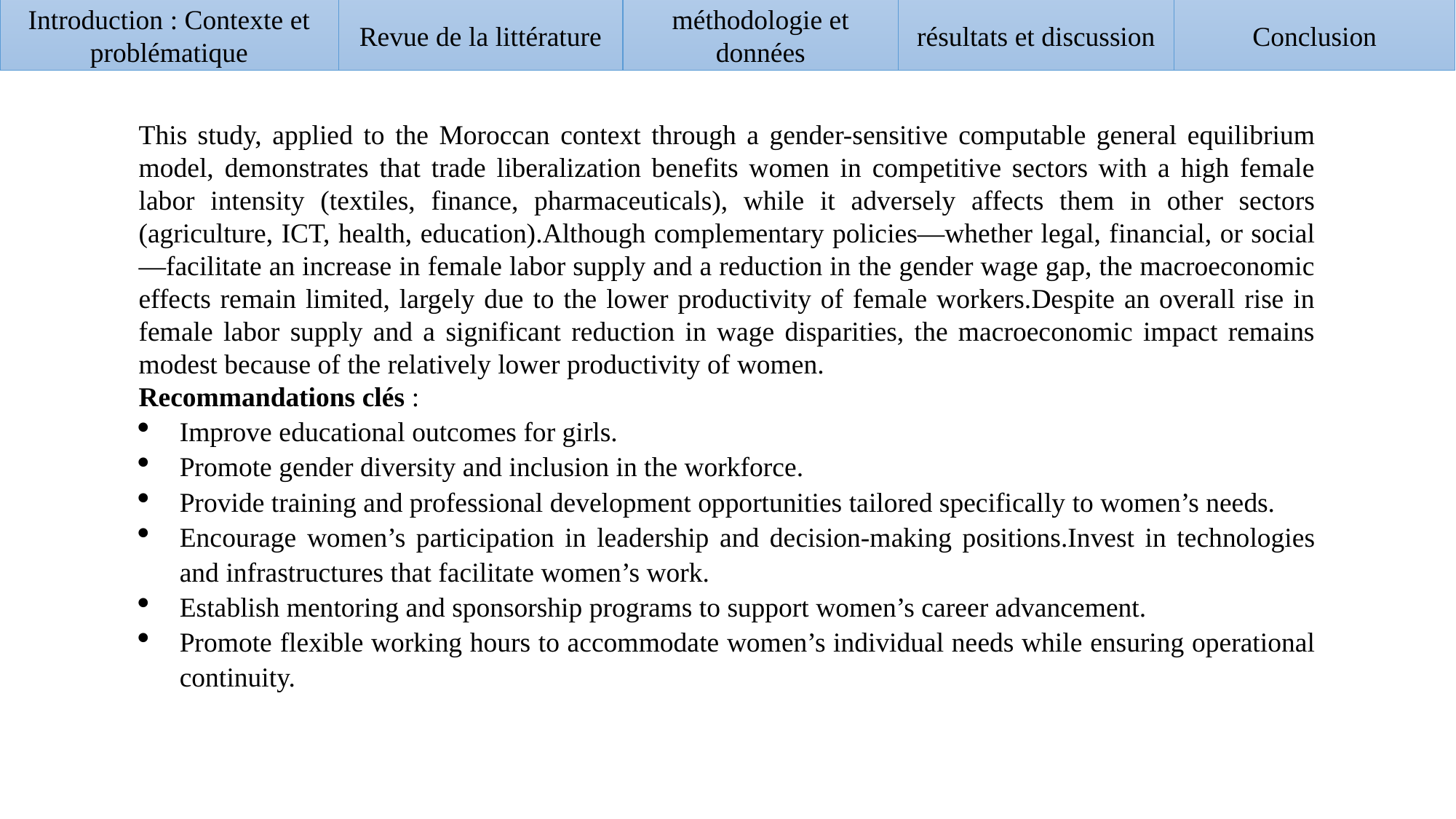

Introduction : Contexte et problématique
Revue de la littérature
résultats et discussion
méthodologie et données
Conclusion
This study, applied to the Moroccan context through a gender-sensitive computable general equilibrium model, demonstrates that trade liberalization benefits women in competitive sectors with a high female labor intensity (textiles, finance, pharmaceuticals), while it adversely affects them in other sectors (agriculture, ICT, health, education).Although complementary policies—whether legal, financial, or social—facilitate an increase in female labor supply and a reduction in the gender wage gap, the macroeconomic effects remain limited, largely due to the lower productivity of female workers.Despite an overall rise in female labor supply and a significant reduction in wage disparities, the macroeconomic impact remains modest because of the relatively lower productivity of women.
Recommandations clés :
Improve educational outcomes for girls.
Promote gender diversity and inclusion in the workforce.
Provide training and professional development opportunities tailored specifically to women’s needs.
Encourage women’s participation in leadership and decision-making positions.Invest in technologies and infrastructures that facilitate women’s work.
Establish mentoring and sponsorship programs to support women’s career advancement.
Promote flexible working hours to accommodate women’s individual needs while ensuring operational continuity.